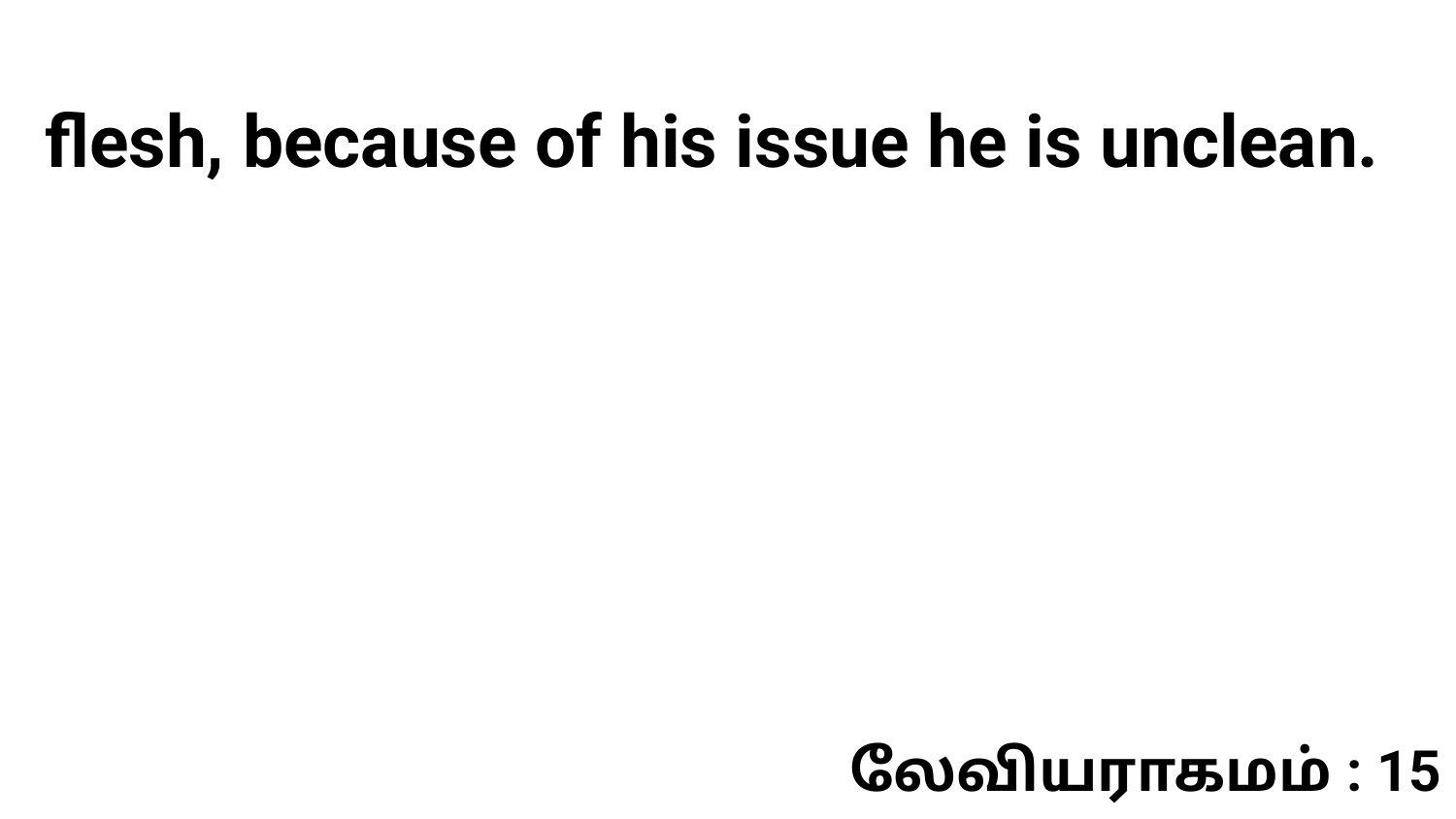

flesh, because of his issue he is unclean.
லேவியராகமம் : 15